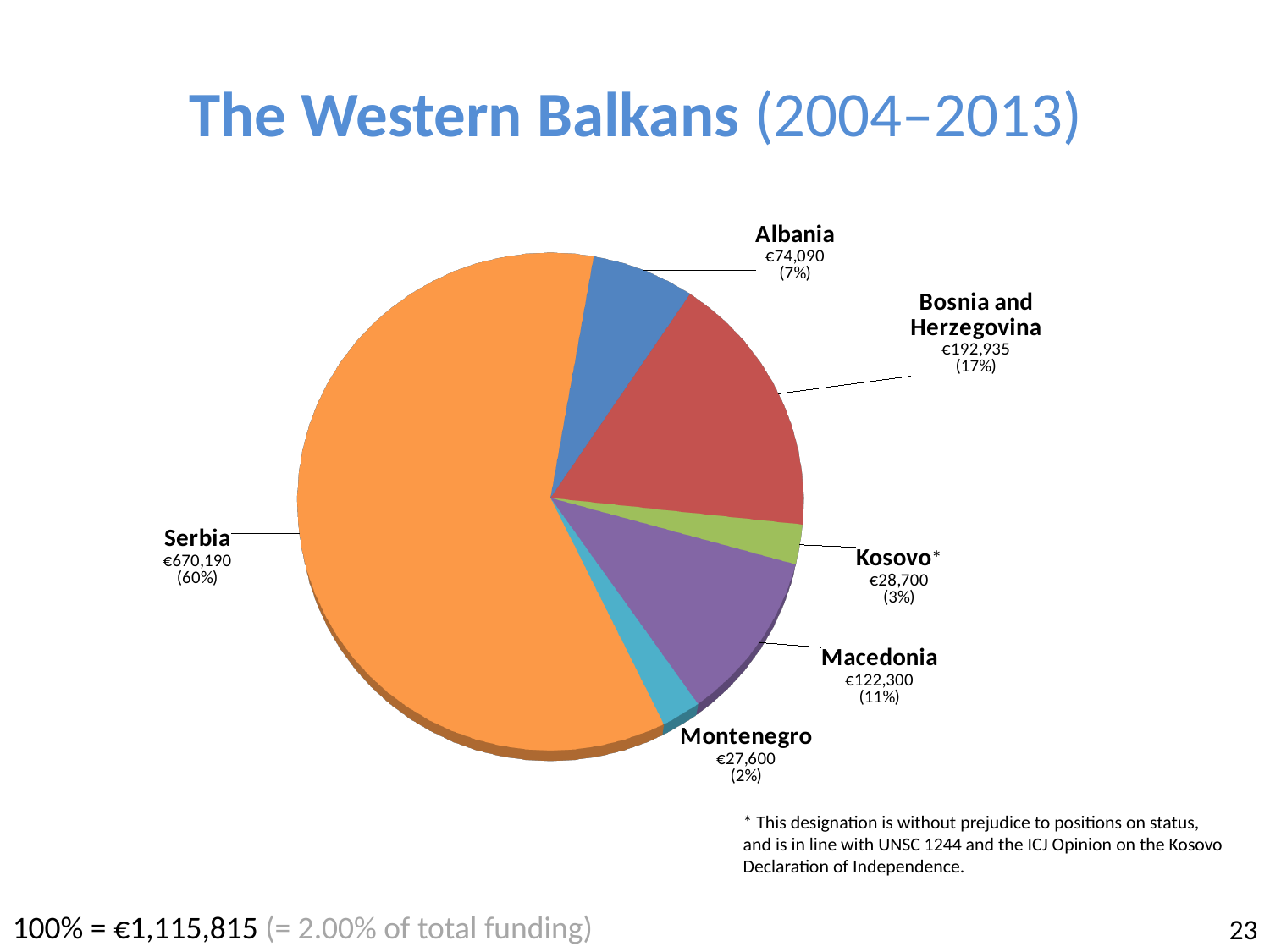

# The Western Balkans (2004–2013)

[unsupported chart]

* This designation is without prejudice to positions on status,
and is in line with UNSC 1244 and the ICJ Opinion on the Kosovo Declaration of Independence.
100% = €1,115,815 (= 2.00% of total funding)
23